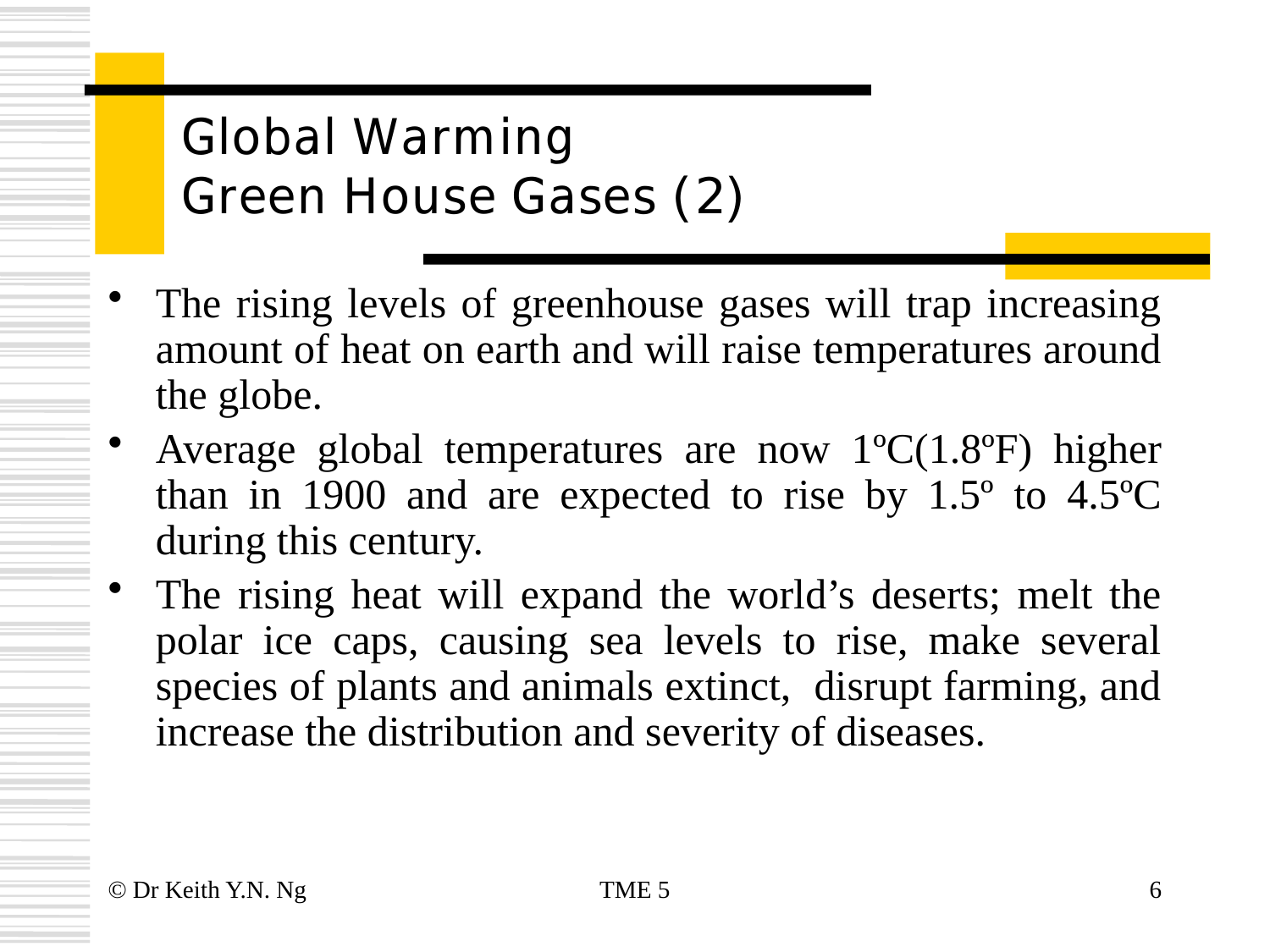

# Global Warming Green House Gases (2)
The rising levels of greenhouse gases will trap increasing amount of heat on earth and will raise temperatures around the globe.
Average global temperatures are now 1ºC(1.8ºF) higher than in 1900 and are expected to rise by 1.5º to 4.5ºC during this century.
The rising heat will expand the world’s deserts; melt the polar ice caps, causing sea levels to rise, make several species of plants and animals extinct,  disrupt farming, and increase the distribution and severity of diseases.

© Dr Keith Y.N. Ng
TME 5
6